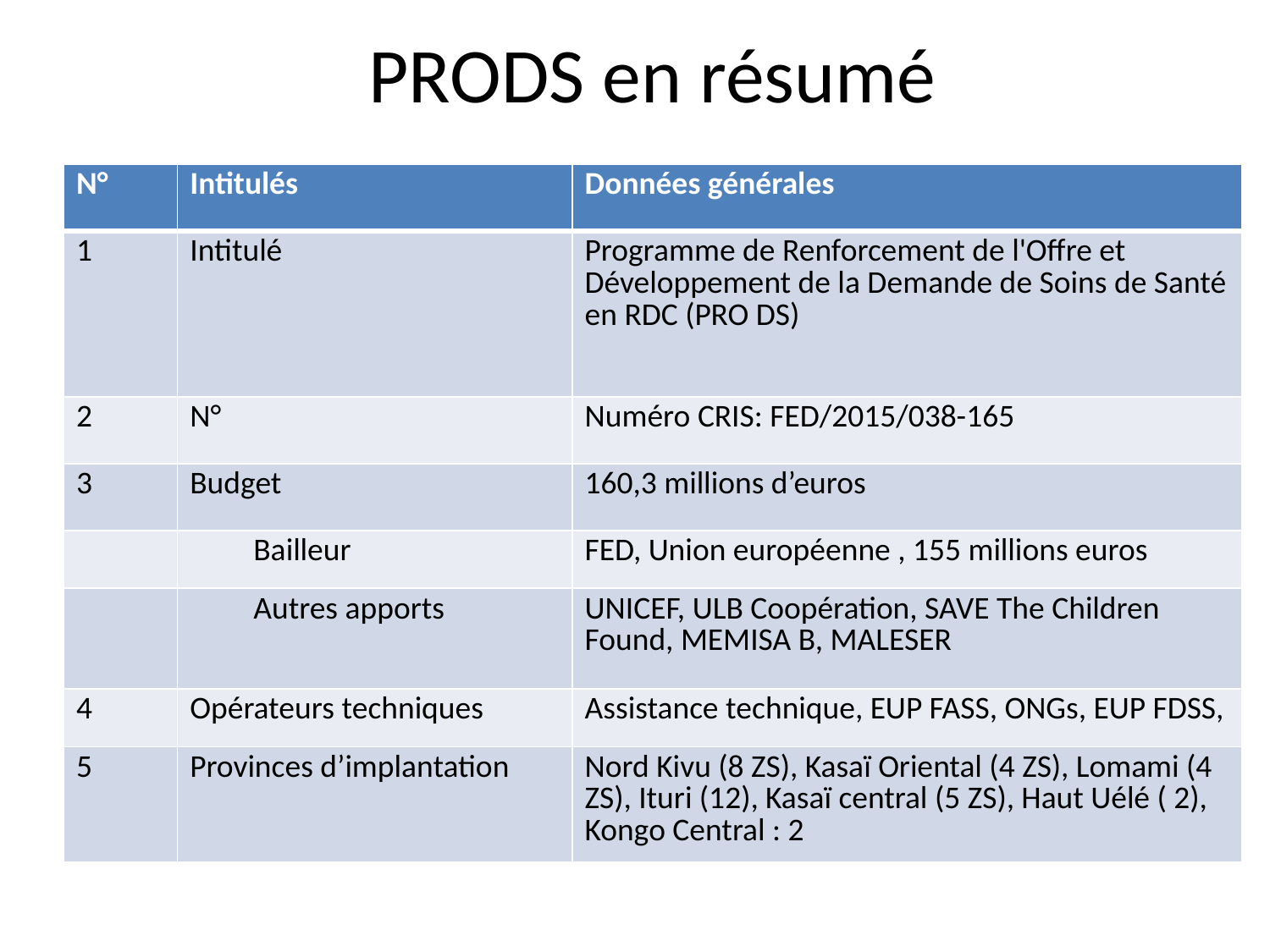

# PRODS en résumé
| N° | Intitulés | Données générales |
| --- | --- | --- |
| 1 | Intitulé | Programme de Renforcement de l'Offre et Développement de la Demande de Soins de Santé en RDC (PRO DS) |
| 2 | N° | Numéro CRIS: FED/2015/038-165 |
| 3 | Budget | 160,3 millions d’euros |
|  | Bailleur | FED, Union européenne , 155 millions euros |
|  | Autres apports | UNICEF, ULB Coopération, SAVE The Children Found, MEMISA B, MALESER |
| 4 | Opérateurs techniques | Assistance technique, EUP FASS, ONGs, EUP FDSS, |
| 5 | Provinces d’implantation | Nord Kivu (8 ZS), Kasaï Oriental (4 ZS), Lomami (4 ZS), Ituri (12), Kasaï central (5 ZS), Haut Uélé ( 2), Kongo Central : 2 |